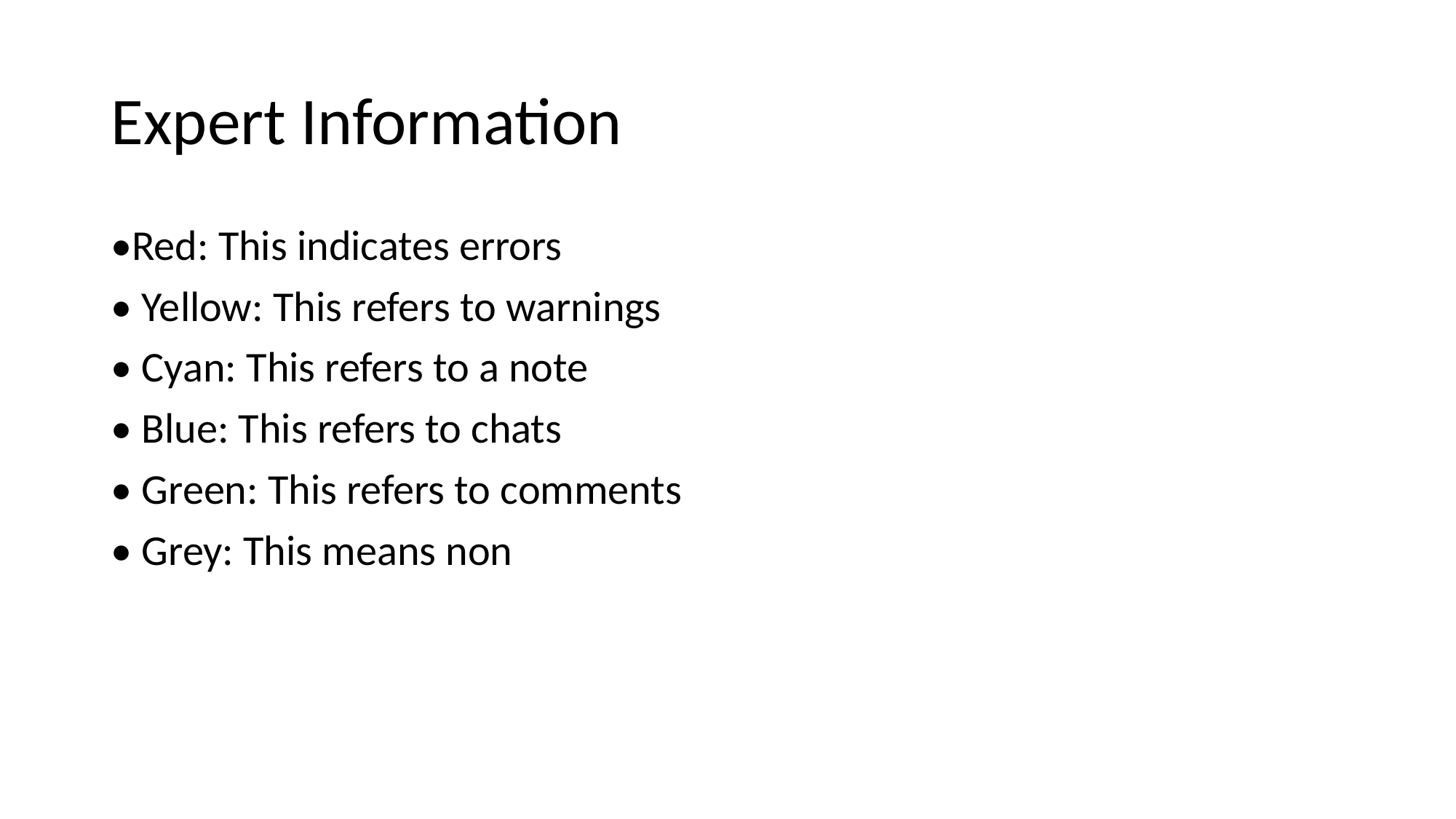

# Expert Information
•Red: This indicates errors
• Yellow: This refers to warnings
• Cyan: This refers to a note
• Blue: This refers to chats
• Green: This refers to comments
• Grey: This means non